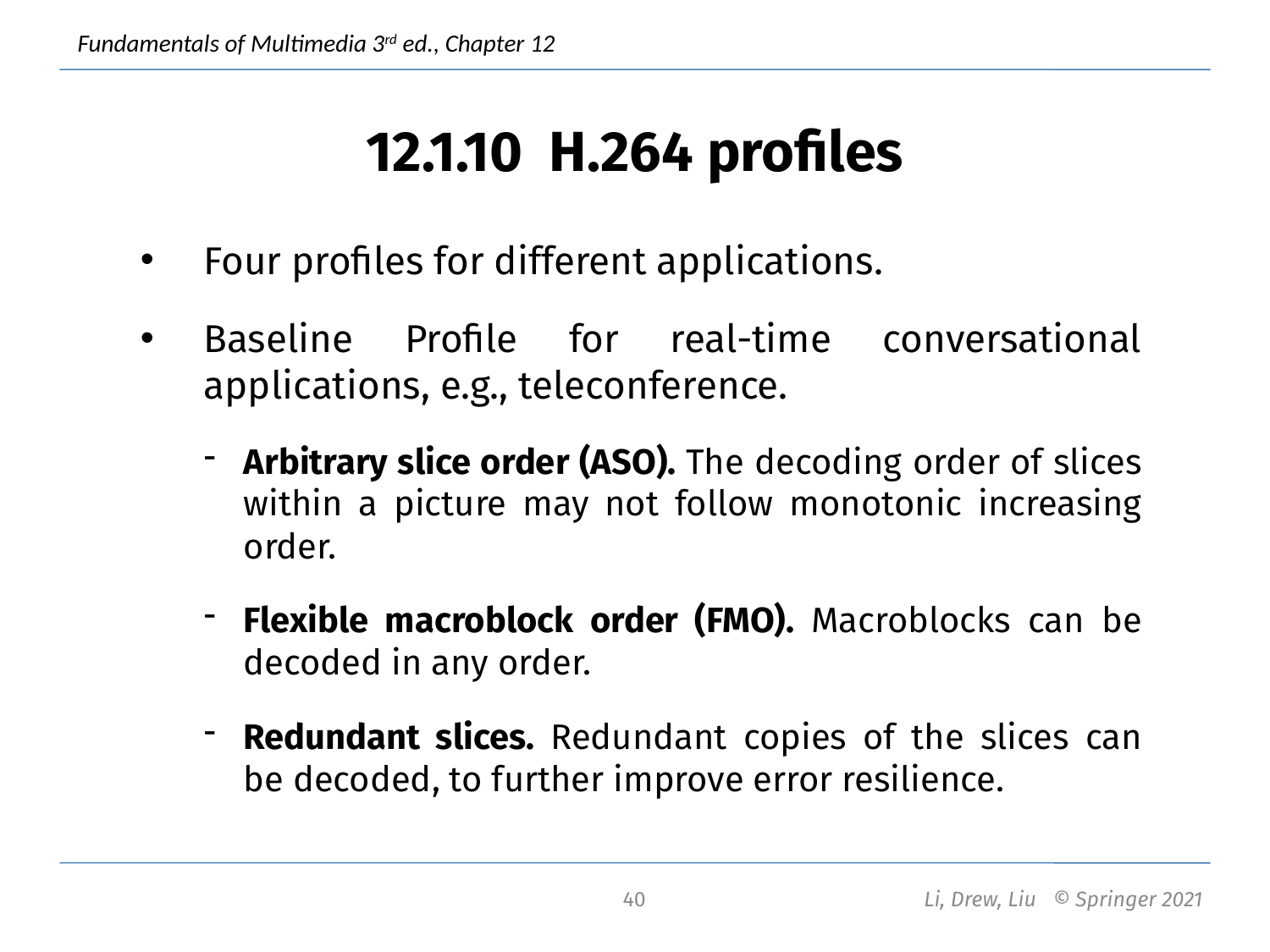

# 12.1.10  H.264 profiles
Four profiles for different applications.
Baseline Profile for real-time conversational applications, e.g., teleconference.
Arbitrary slice order (ASO). The decoding order of slices within a picture may not follow monotonic increasing order.
Flexible macroblock order (FMO). Macroblocks can be decoded in any order.
Redundant slices. Redundant copies of the slices can be decoded, to further improve error resilience.

40
Li, Drew, Liu   © Springer 2021